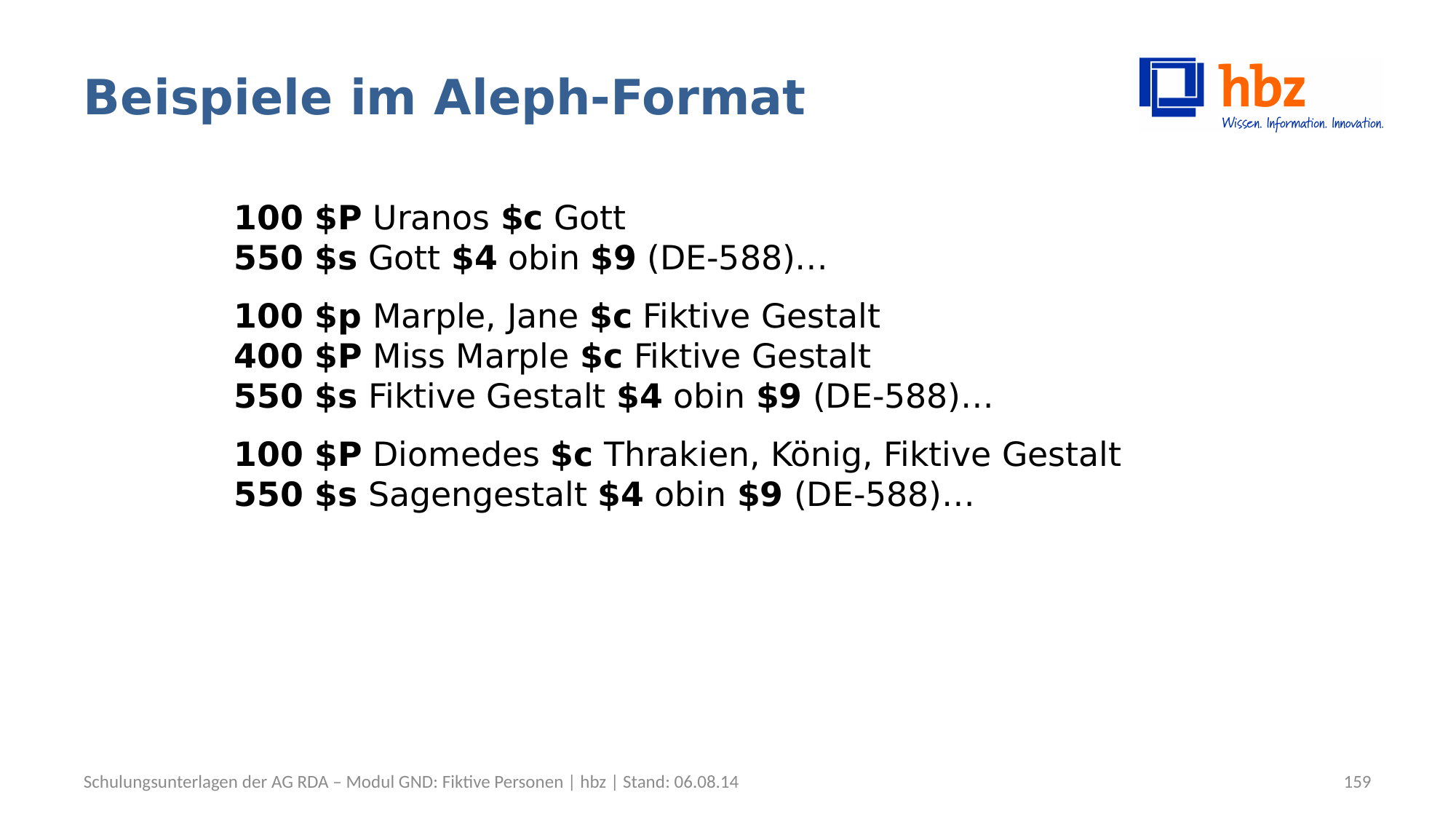

# Beispiele im Aleph-Format
100 $P Uranos $c Gott
550 $s Gott $4 obin $9 (DE-588)…
100 $p Marple, Jane $c Fiktive Gestalt
400 $P Miss Marple $c Fiktive Gestalt
550 $s Fiktive Gestalt $4 obin $9 (DE-588)…
100 $P Diomedes $c Thrakien, König, Fiktive Gestalt
550 $s Sagengestalt $4 obin $9 (DE-588)…
Schulungsunterlagen der AG RDA – Modul GND: Fiktive Personen | hbz | Stand: 06.08.14
159